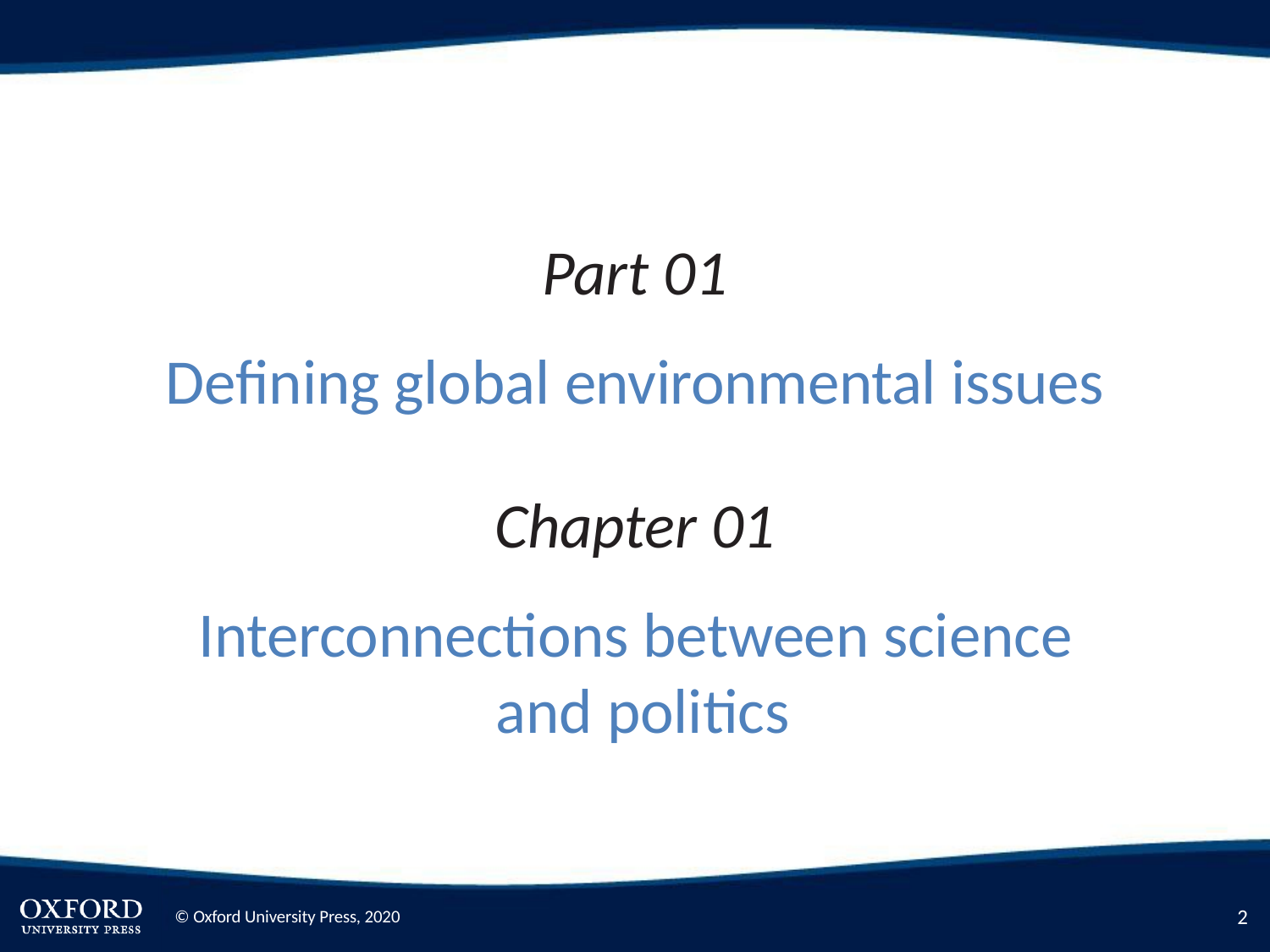

Part 01
Defining global environmental issues

Chapter 01
Interconnections between science  and politics
2
© Oxford University Press, 2020